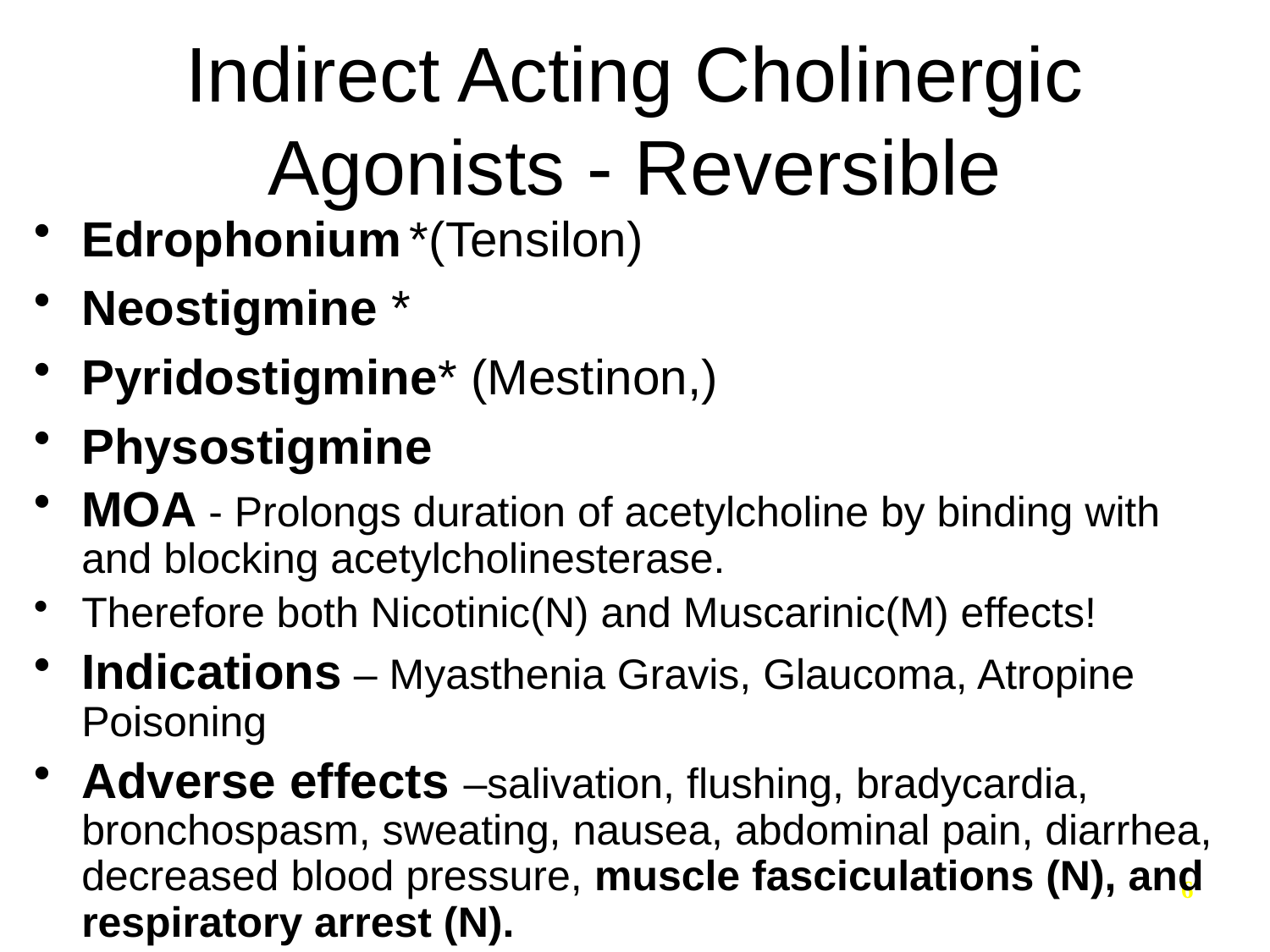

# Indirect Acting Cholinergic Agonists - Reversible
Edrophonium *(Tensilon)
Neostigmine *
Pyridostigmine* (Mestinon,)
Physostigmine
MOA - Prolongs duration of acetylcholine by binding with and blocking acetylcholinesterase.
Therefore both Nicotinic(N) and Muscarinic(M) effects!
Indications – Myasthenia Gravis, Glaucoma, Atropine Poisoning
Adverse effects –salivation, flushing, bradycardia, bronchospasm, sweating, nausea, abdominal pain, diarrhea, decreased blood pressure, muscle fasciculations (N), and respiratory arrest (N).

6